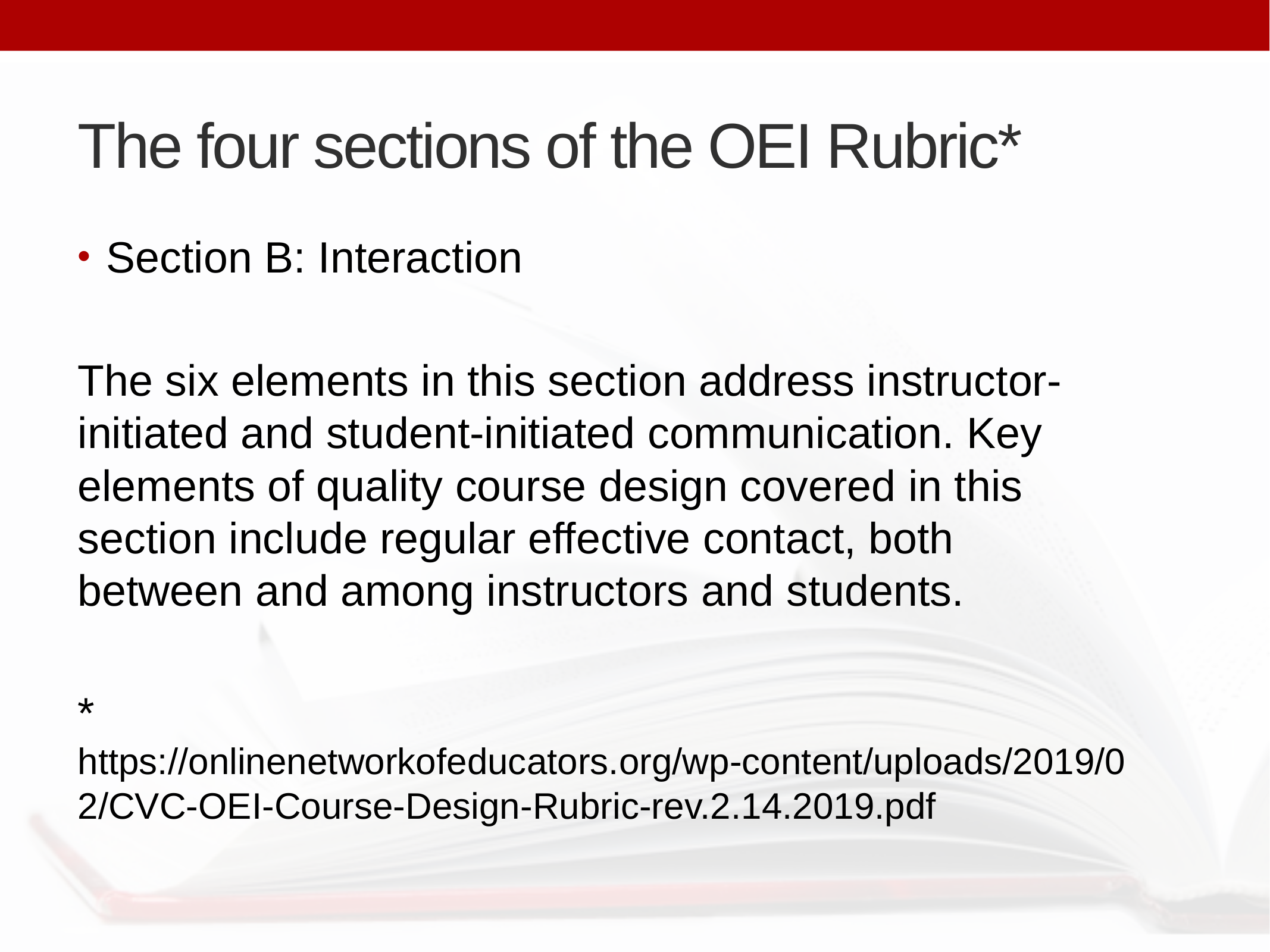

# The four sections of the OEI Rubric*
Section B: Interaction

The six elements in this section address instructor-initiated and student-initiated communication. Key elements of quality course design covered in this section include regular effective contact, both between and among instructors and students.

* https://onlinenetworkofeducators.org/wp-content/uploads/2019/02/CVC-OEI-Course-Design-Rubric-rev.2.14.2019.pdf